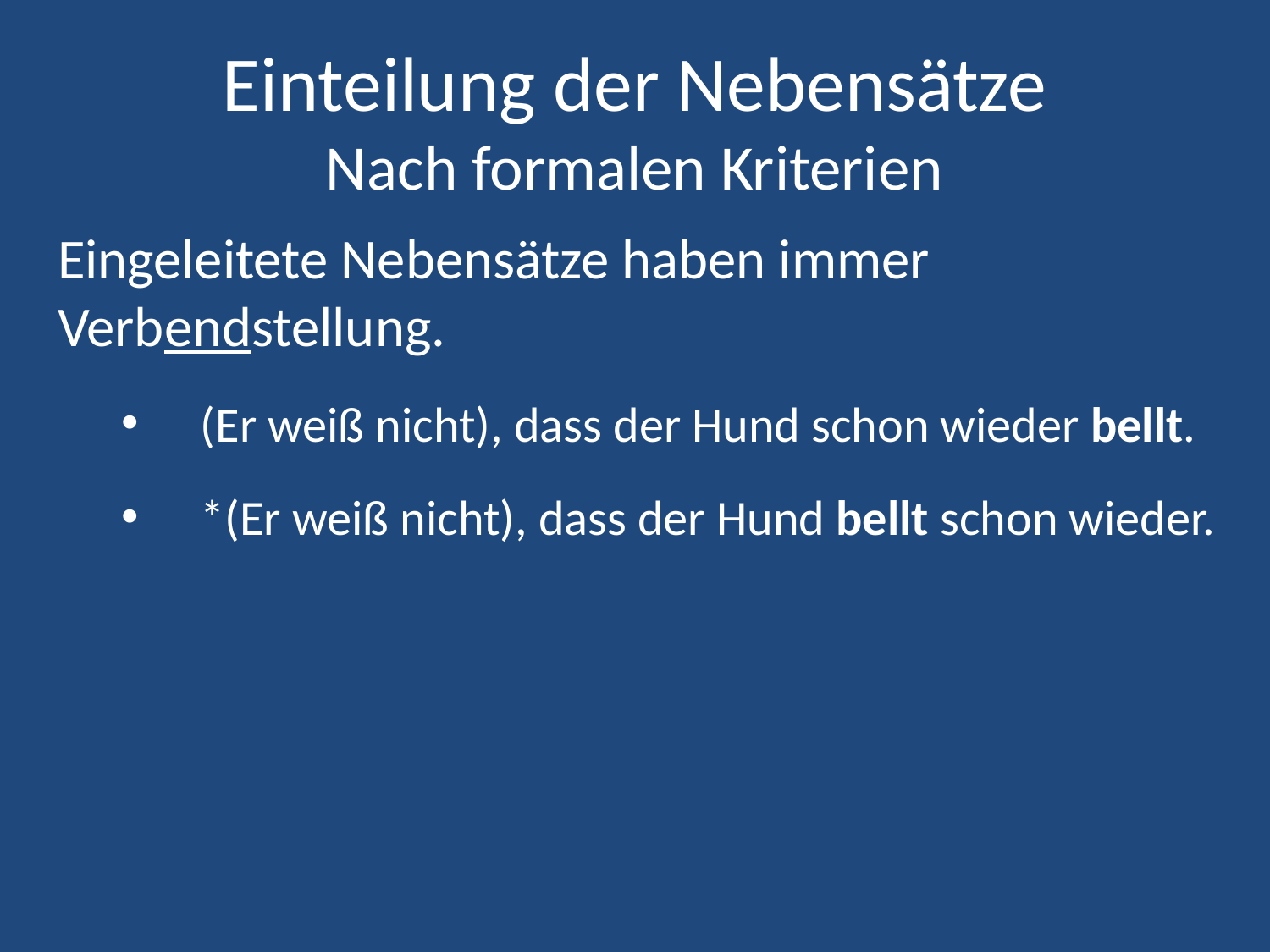

# Einteilung der Nebensätze Nach formalen Kriterien
Eingeleitete Nebensätze haben immer Verbendstellung.

(Er weiß nicht), dass der Hund schon wieder bellt.

*(Er weiß nicht), dass der Hund bellt schon wieder.